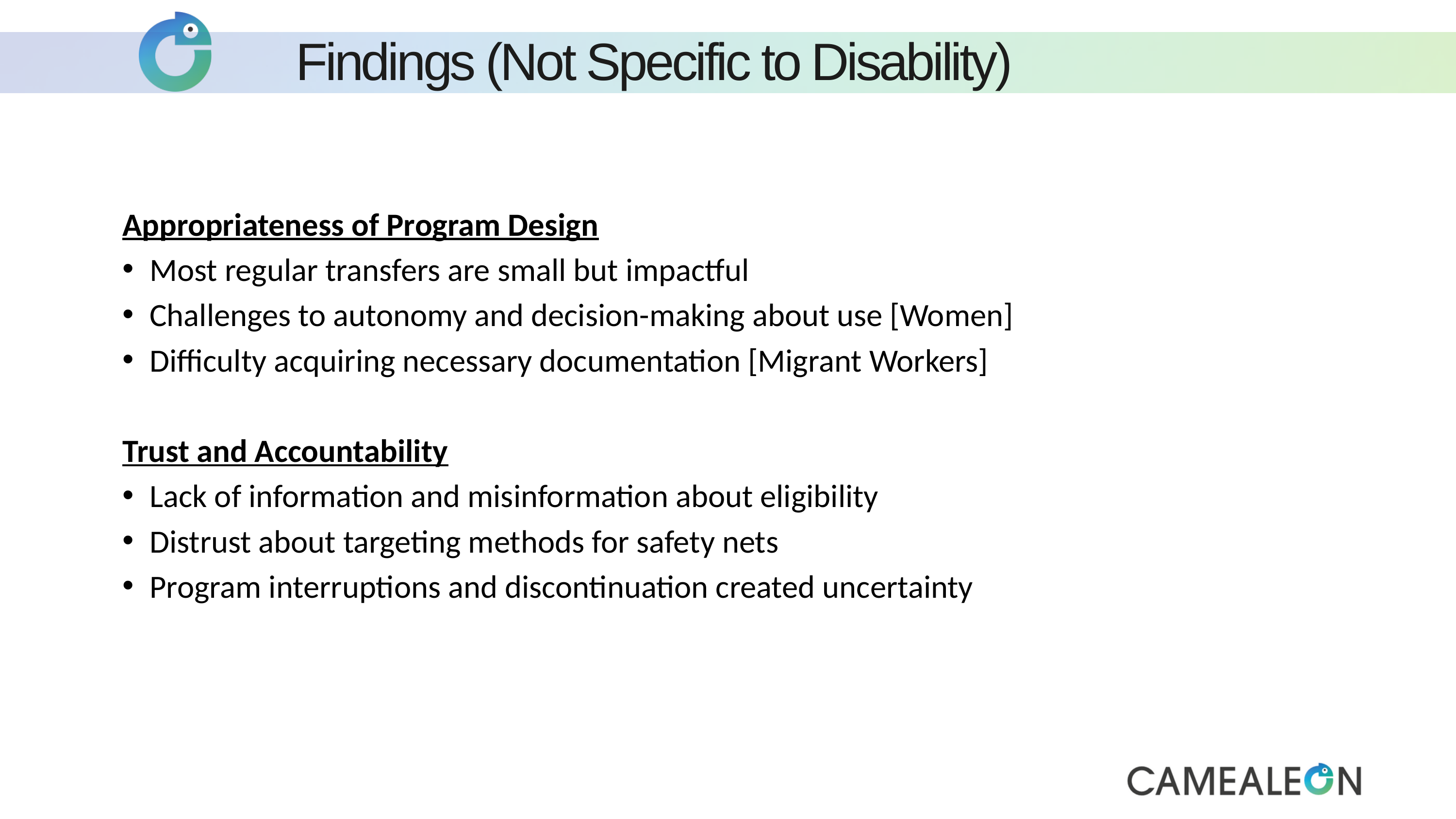

Findings (Not Specific to Disability)

Appropriateness of Program Design
Most regular transfers are small but impactful
Challenges to autonomy and decision-making about use [Women]
Difficulty acquiring necessary documentation [Migrant Workers]

Trust and Accountability
Lack of information and misinformation about eligibility
Distrust about targeting methods for safety nets
Program interruptions and discontinuation created uncertainty